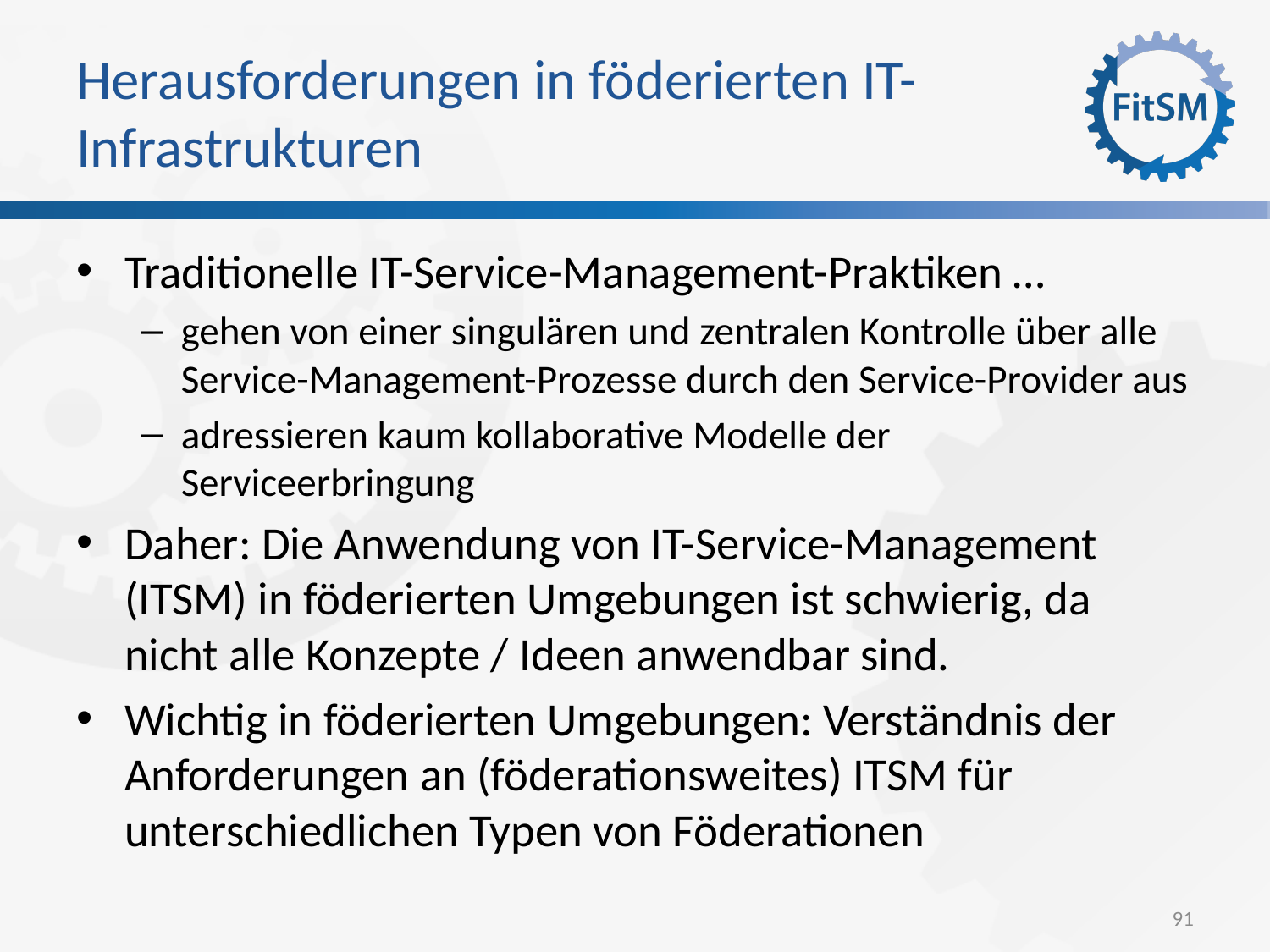

# Herausforderungen in föderierten IT-Infrastrukturen
Traditionelle IT-Service-Management-Praktiken …
gehen von einer singulären und zentralen Kontrolle über alle Service-Management-Prozesse durch den Service-Provider aus
adressieren kaum kollaborative Modelle der Serviceerbringung
Daher: Die Anwendung von IT-Service-Management (ITSM) in föderierten Umgebungen ist schwierig, da nicht alle Konzepte / Ideen anwendbar sind.
Wichtig in föderierten Umgebungen: Verständnis der Anforderungen an (föderationsweites) ITSM für unterschiedlichen Typen von Föderationen
91